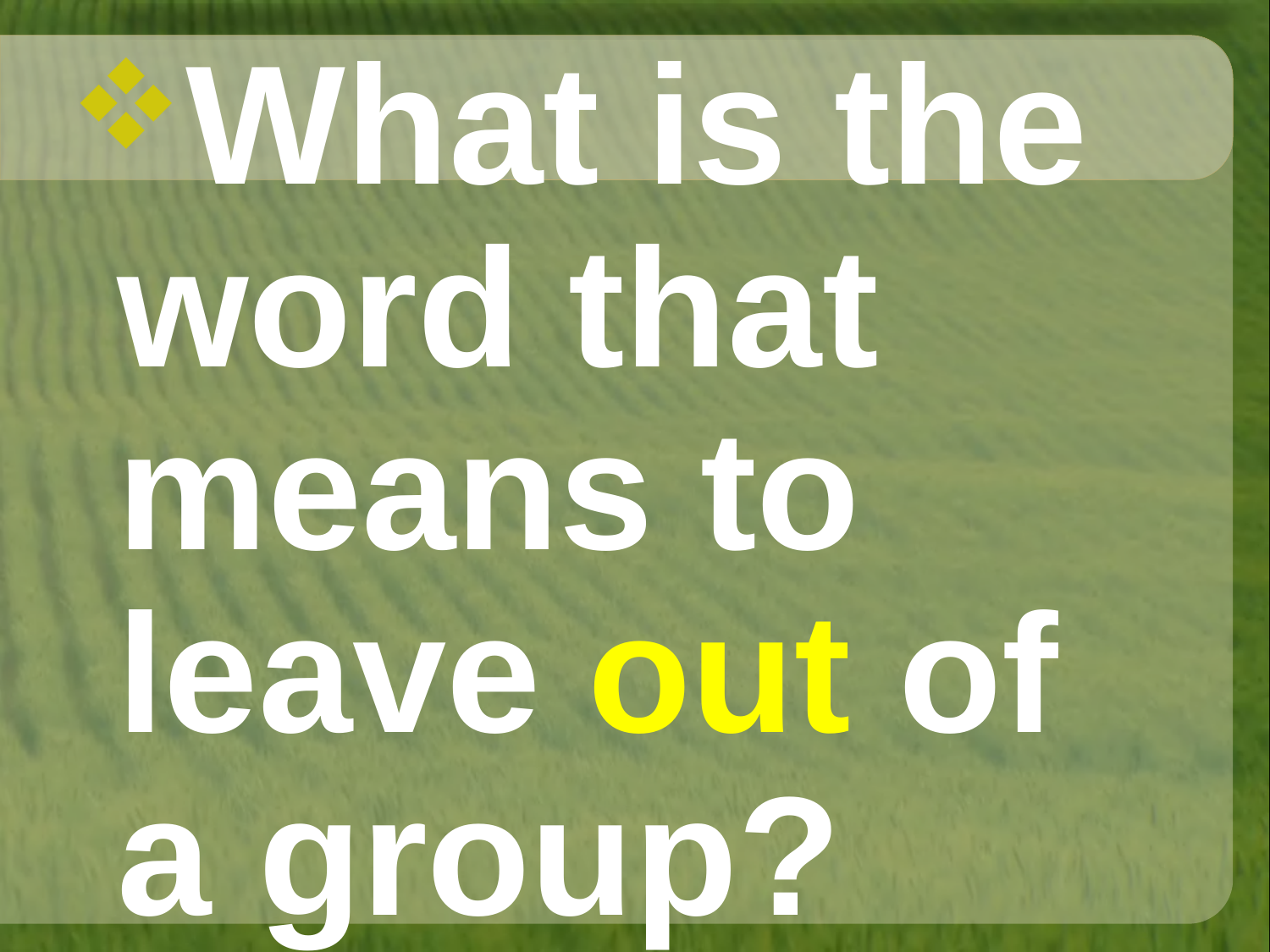

What is the word that means to leave out of a group?
#